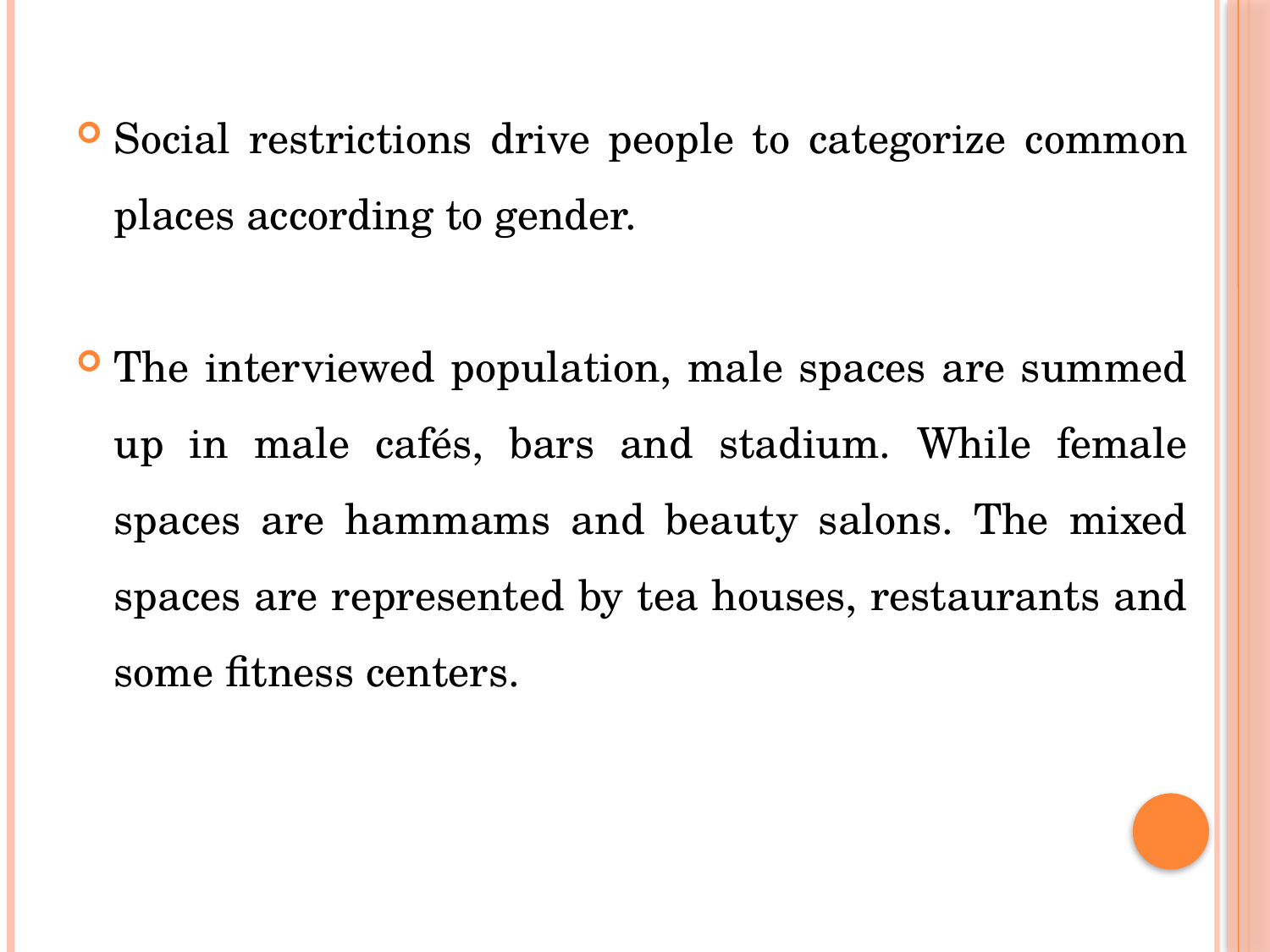

Social restrictions drive people to categorize common places according to gender.

The interviewed population, male spaces are summed up in male cafés, bars and stadium. While female spaces are hammams and beauty salons. The mixed spaces are represented by tea houses, restaurants and some fitness centers.